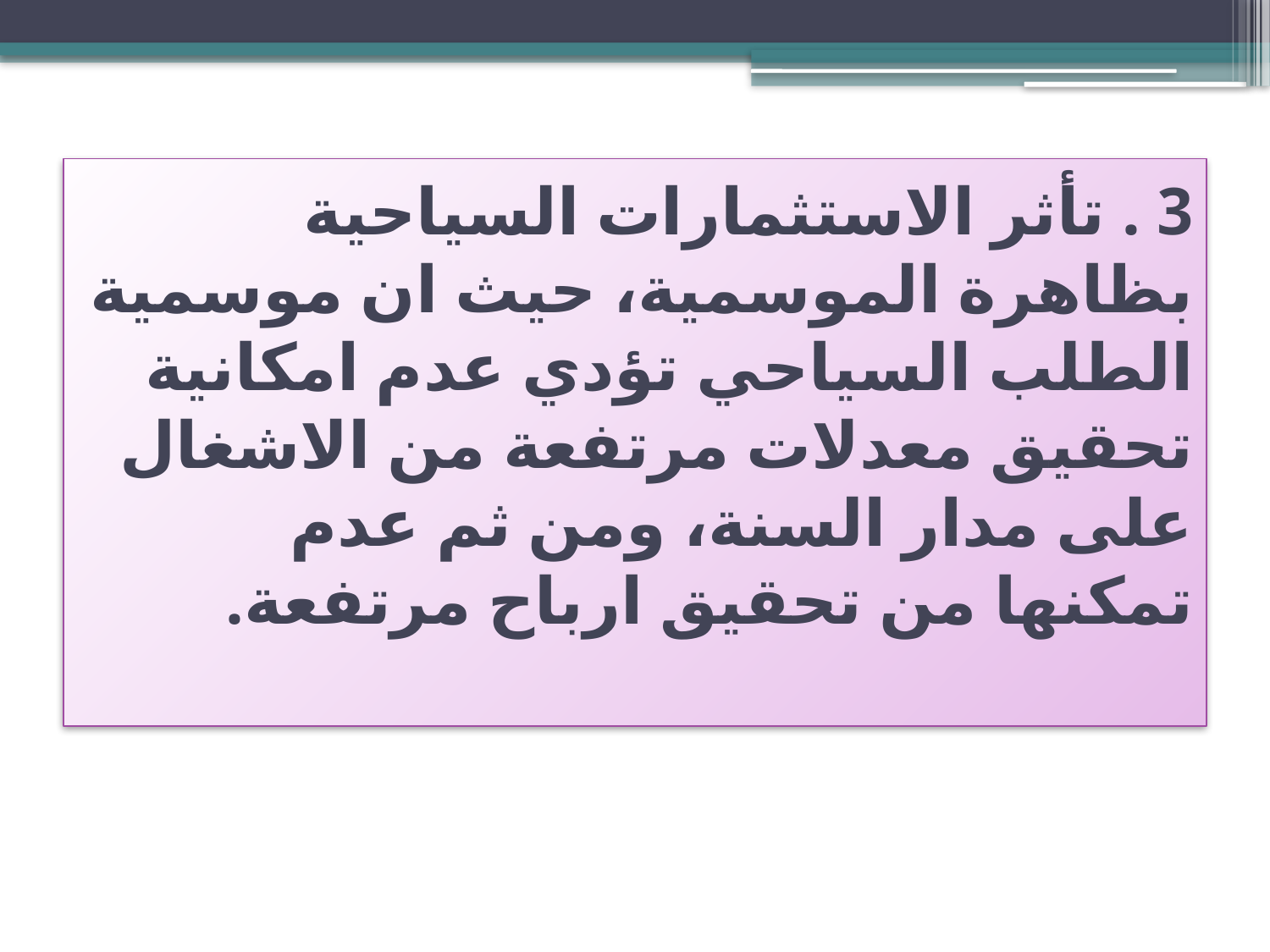

# 3 . تأثر الاستثمارات السياحية بظاهرة الموسمية، حيث ان موسمية الطلب السياحي تؤدي عدم امكانية تحقيق معدلات مرتفعة من الاشغال على مدار السنة، ومن ثم عدم تمكنها من تحقيق ارباح مرتفعة.